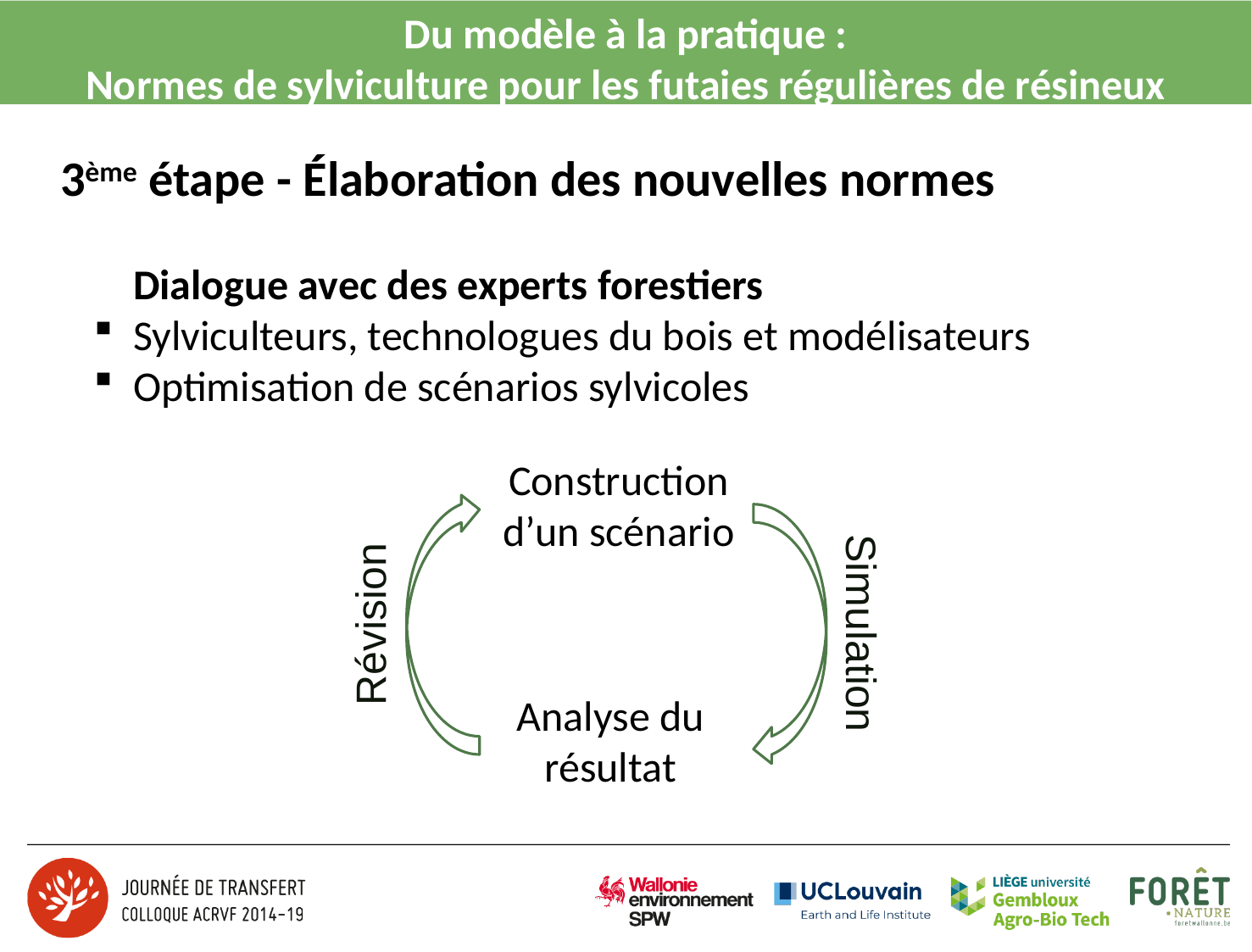

Du modèle à la pratique :
Normes de sylviculture pour les futaies régulières de résineux
3ème étape - élaboration des nouvelles normes

	 Dialogue avec des experts forestiers
 Sylviculteurs, technologues du bois et modélisateurs
 Optimisation de scénarios sylvicoles
Construction
d’un scénario

Révision
Simulation
Analyse du résultat